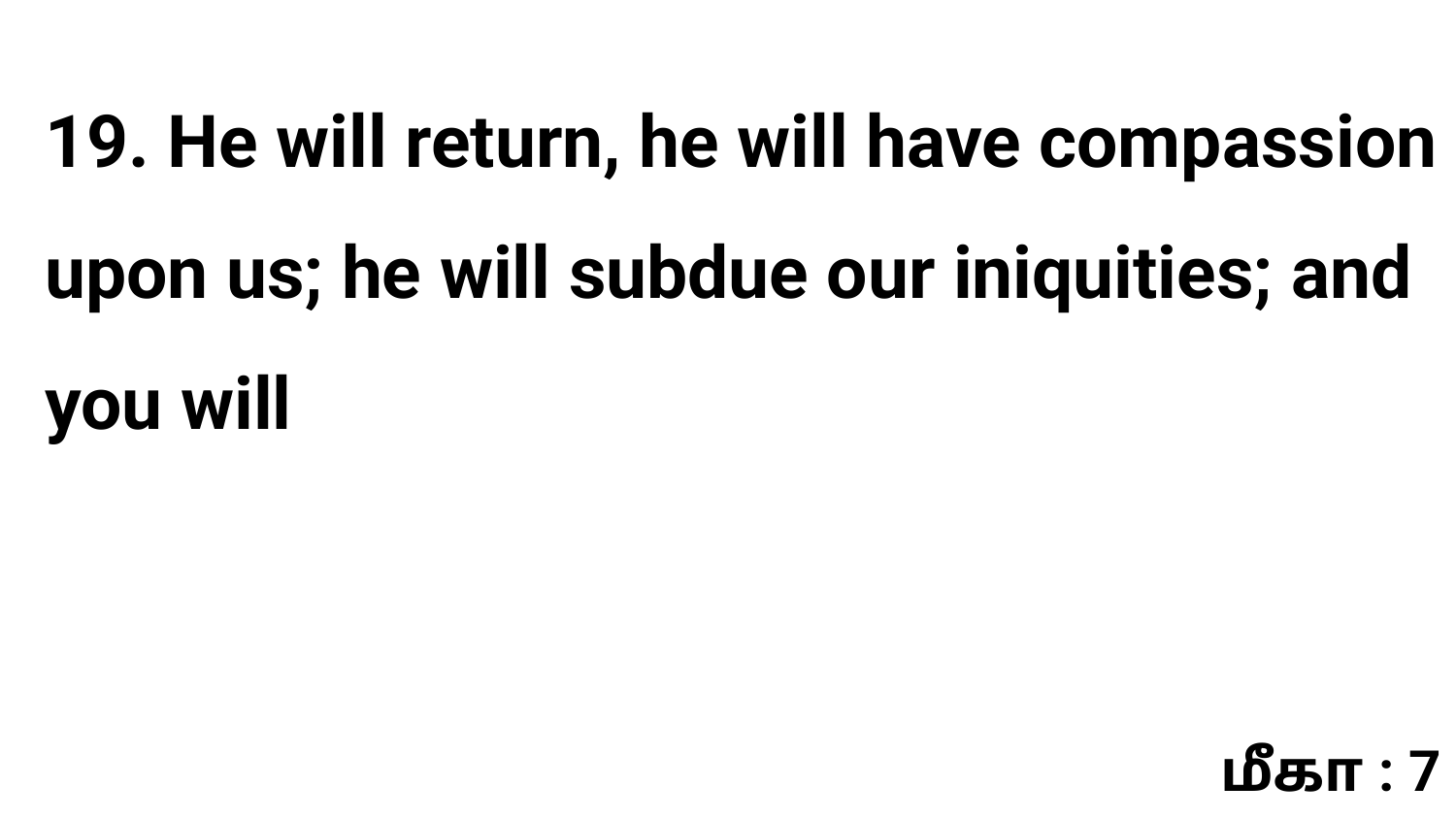

19. He will return, he will have compassion upon us; he will subdue our iniquities; and you will
மீகா : 7